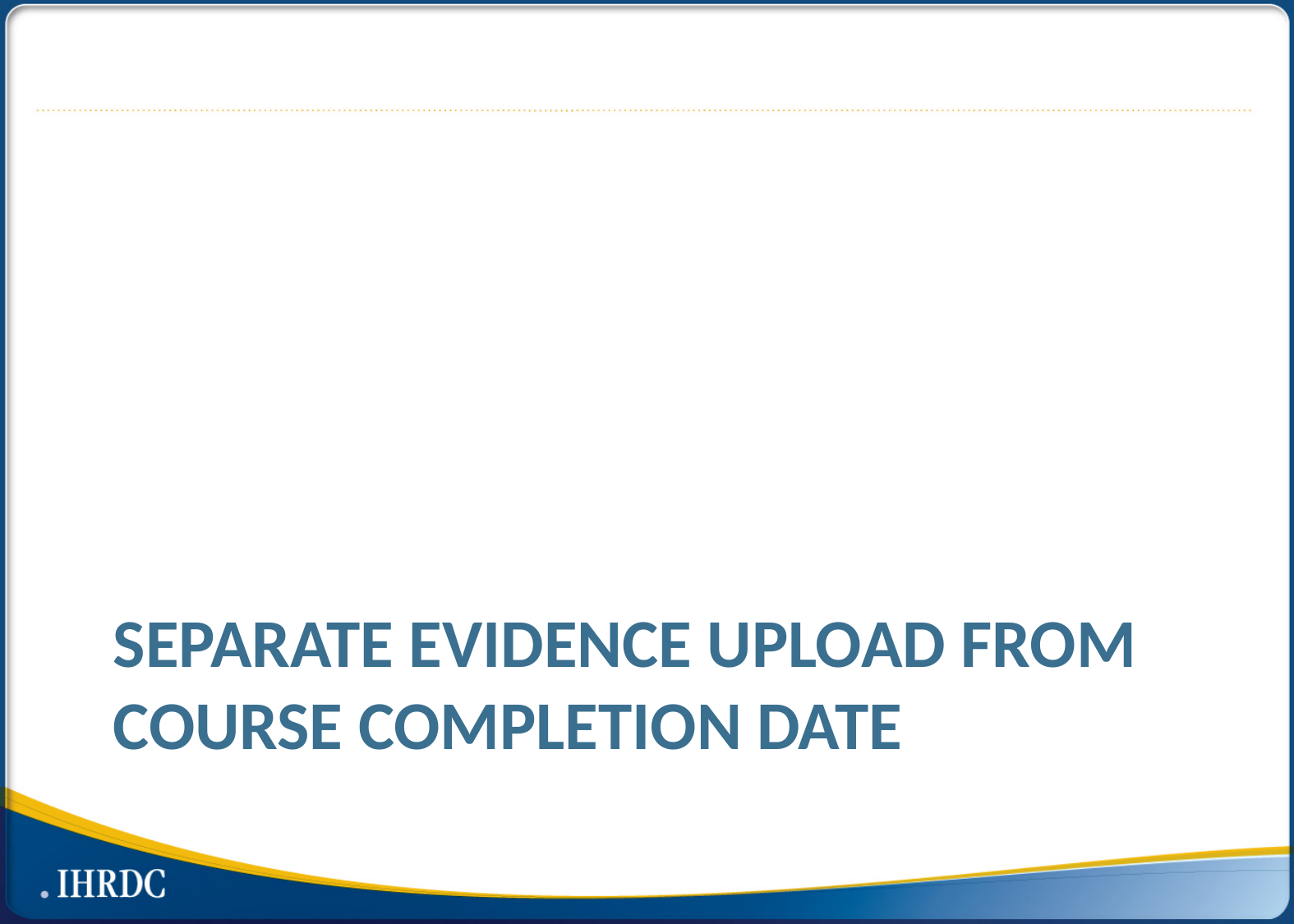

# Separate evidence upload from course completion date